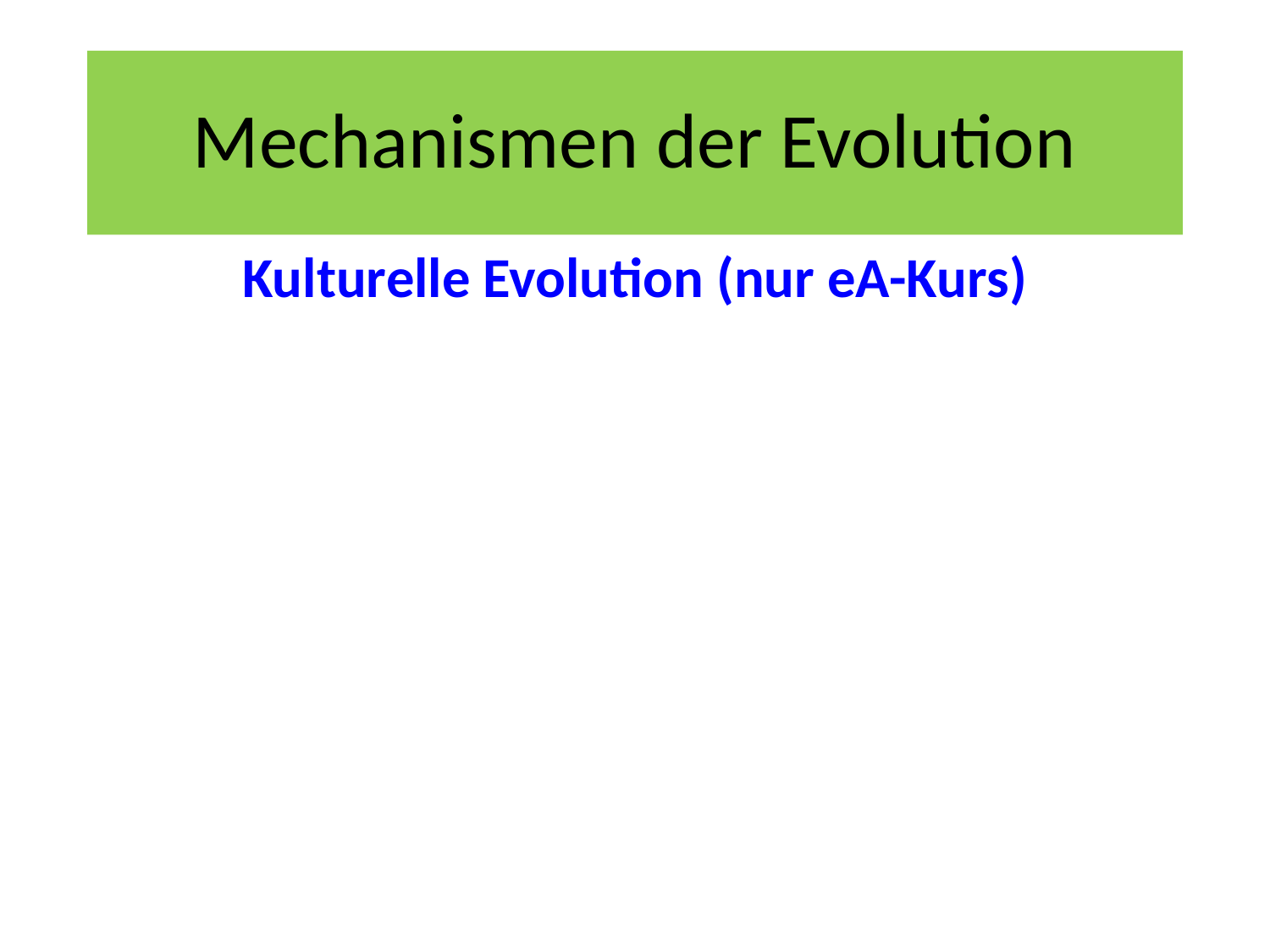

# Mechanismen der Evolution

Kulturelle Evolution (nur eA-Kurs)